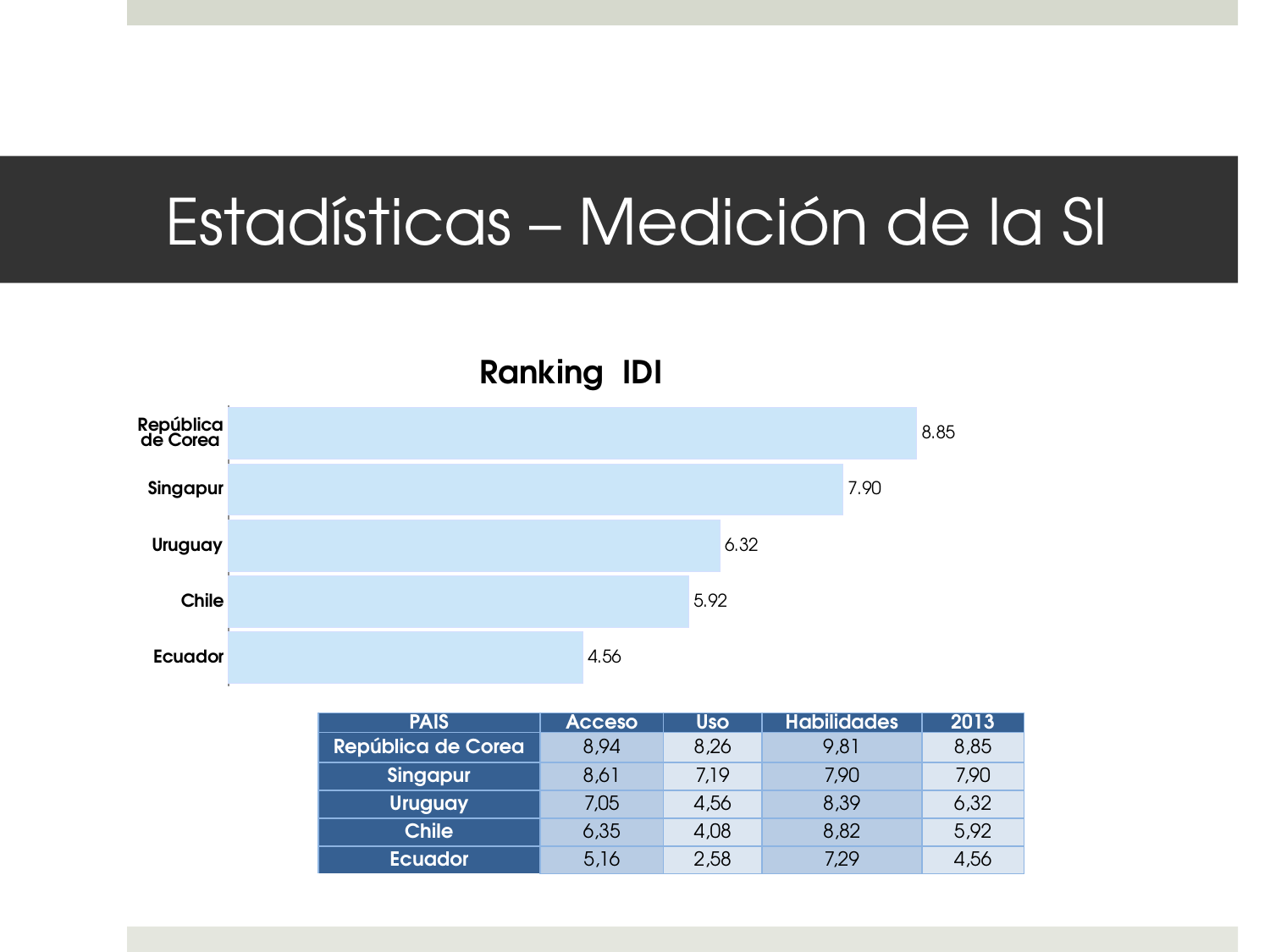

# Estadísticas – Medición de la SI

### Chart: Ranking  IDI

| Category |  |
|---|---|
| Ecuador | 4.56 |
| Chile | 5.92 |
| Uruguay | 6.32 |
| Singapur | 7.9 |
| República de Corea | 8.85 |
| PAÍS | Acceso | Uso | Habilidades | 2013 |
| --- | --- | --- | --- | --- |
| República de Corea | 8,94 | 8,26 | 9,81 | 8,85 |
| Singapur | 8,61 | 7,19 | 7,90 | 7,90 |
| Uruguay | 7,05 | 4,56 | 8,39 | 6,32 |
| Chile | 6,35 | 4,08 | 8,82 | 5,92 |
| Ecuador | 5,16 | 2,58 | 7,29 | 4,56 |